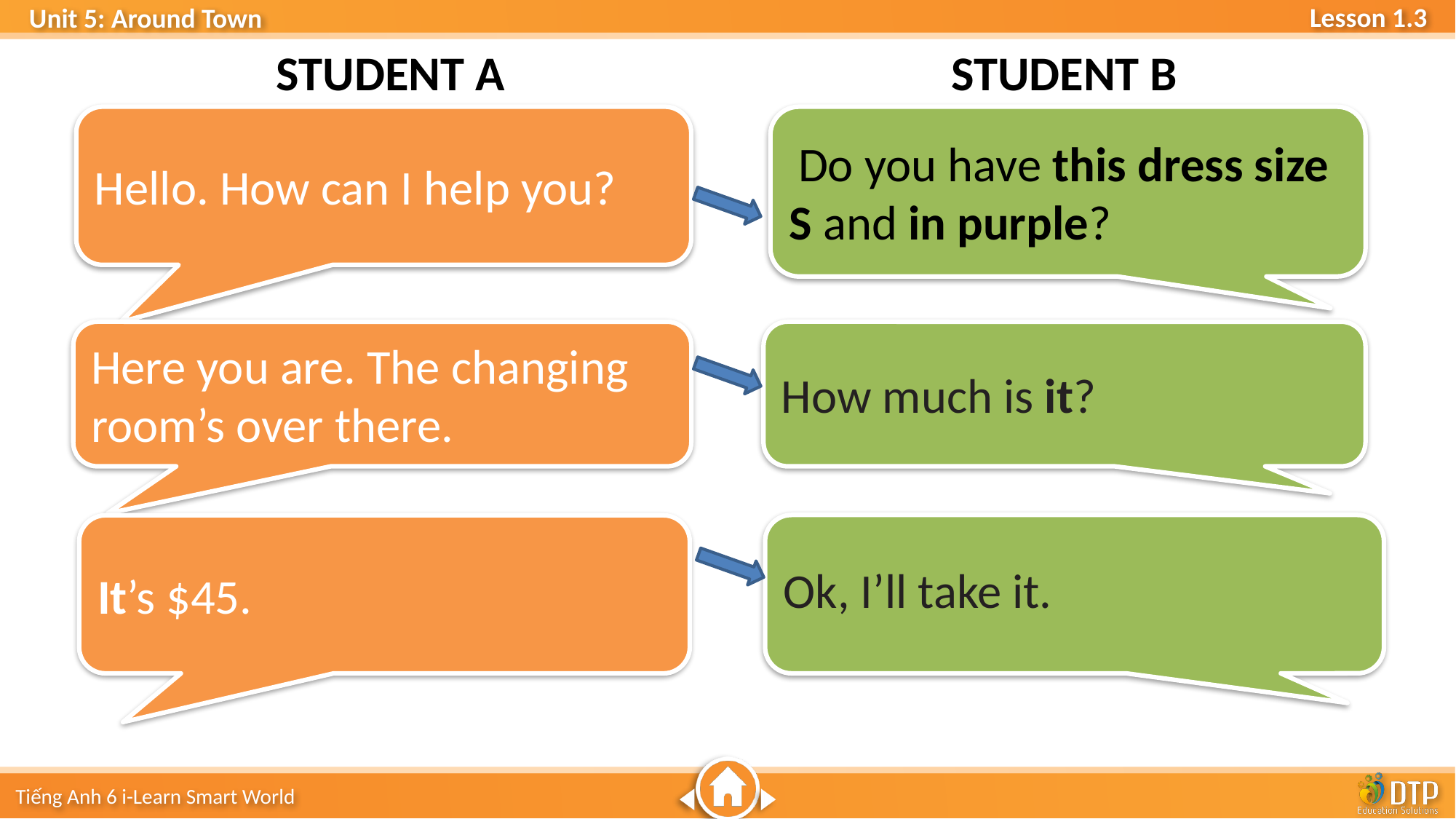

STUDENT B
STUDENT A
Hello. How can I help you?
 Do you have this dress size S and in purple?

Here you are. The changing room’s over there.
How much is it?

Ok, I’ll take it.

It’s $45.